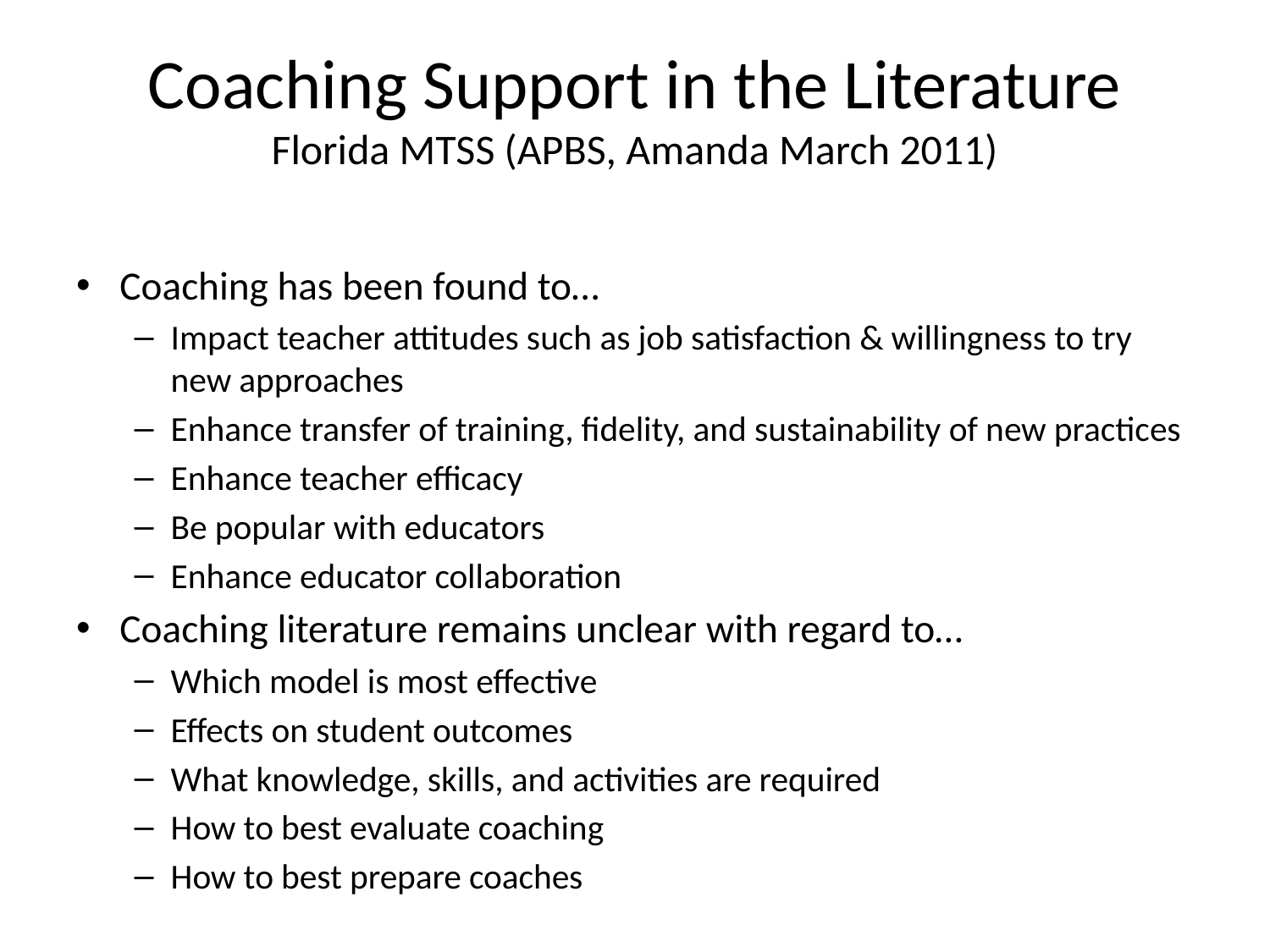

# Coaching Support in the Literature Florida MTSS (APBS, Amanda March 2011)
Coaching has been found to…
Impact teacher attitudes such as job satisfaction & willingness to try new approaches
Enhance transfer of training, fidelity, and sustainability of new practices
Enhance teacher efficacy
Be popular with educators
Enhance educator collaboration
Coaching literature remains unclear with regard to…
Which model is most effective
Effects on student outcomes
What knowledge, skills, and activities are required
How to best evaluate coaching
How to best prepare coaches